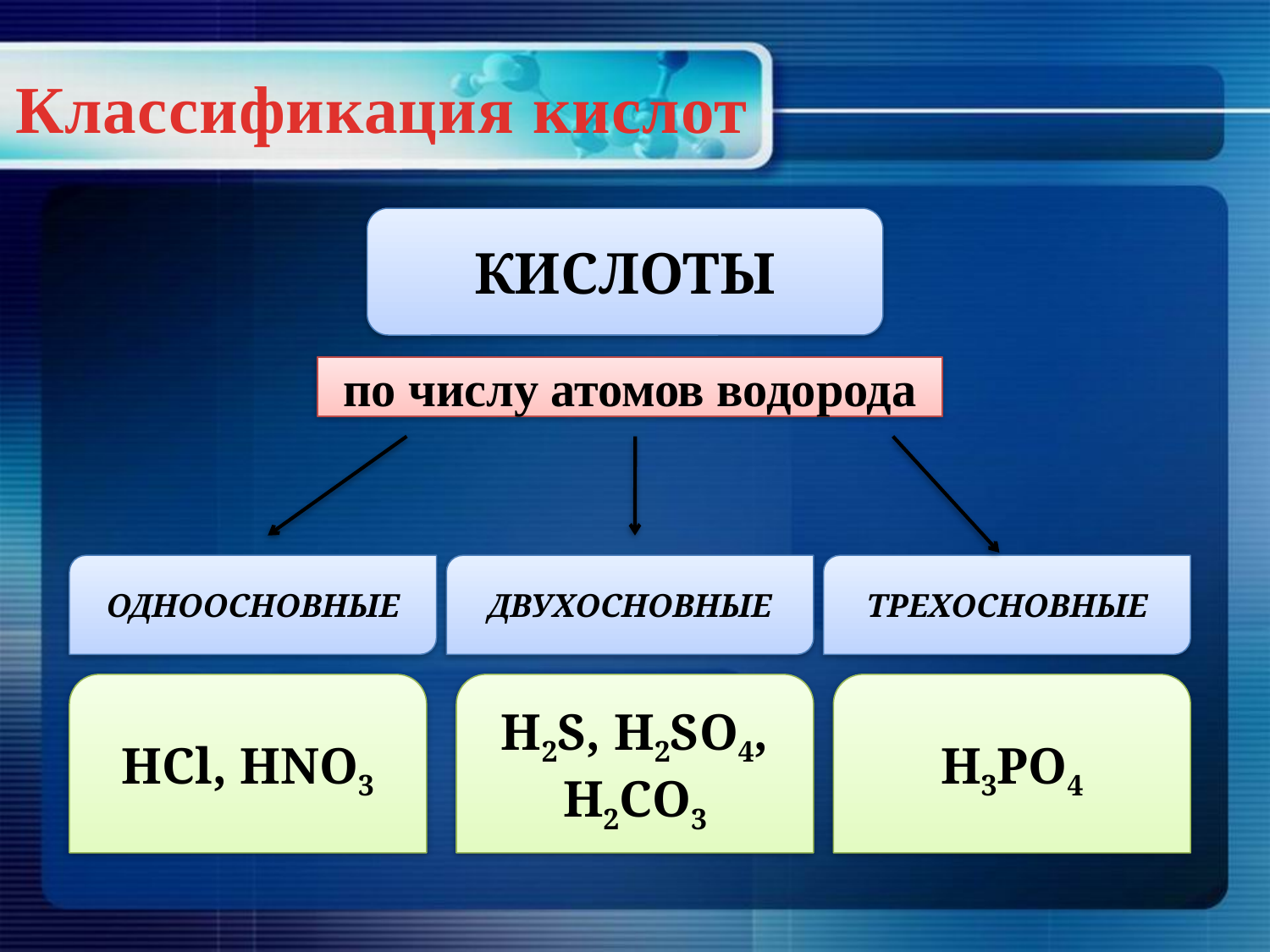

Классификация кислот
КИСЛОТЫ
по числу атомов водорода
ОДНООСНОВНЫЕ
ДВУХОСНОВНЫЕ
ТРЕХОСНОВНЫЕ
HCl, HNO3
H2S, H2SO4, H2CO3
H3PO4